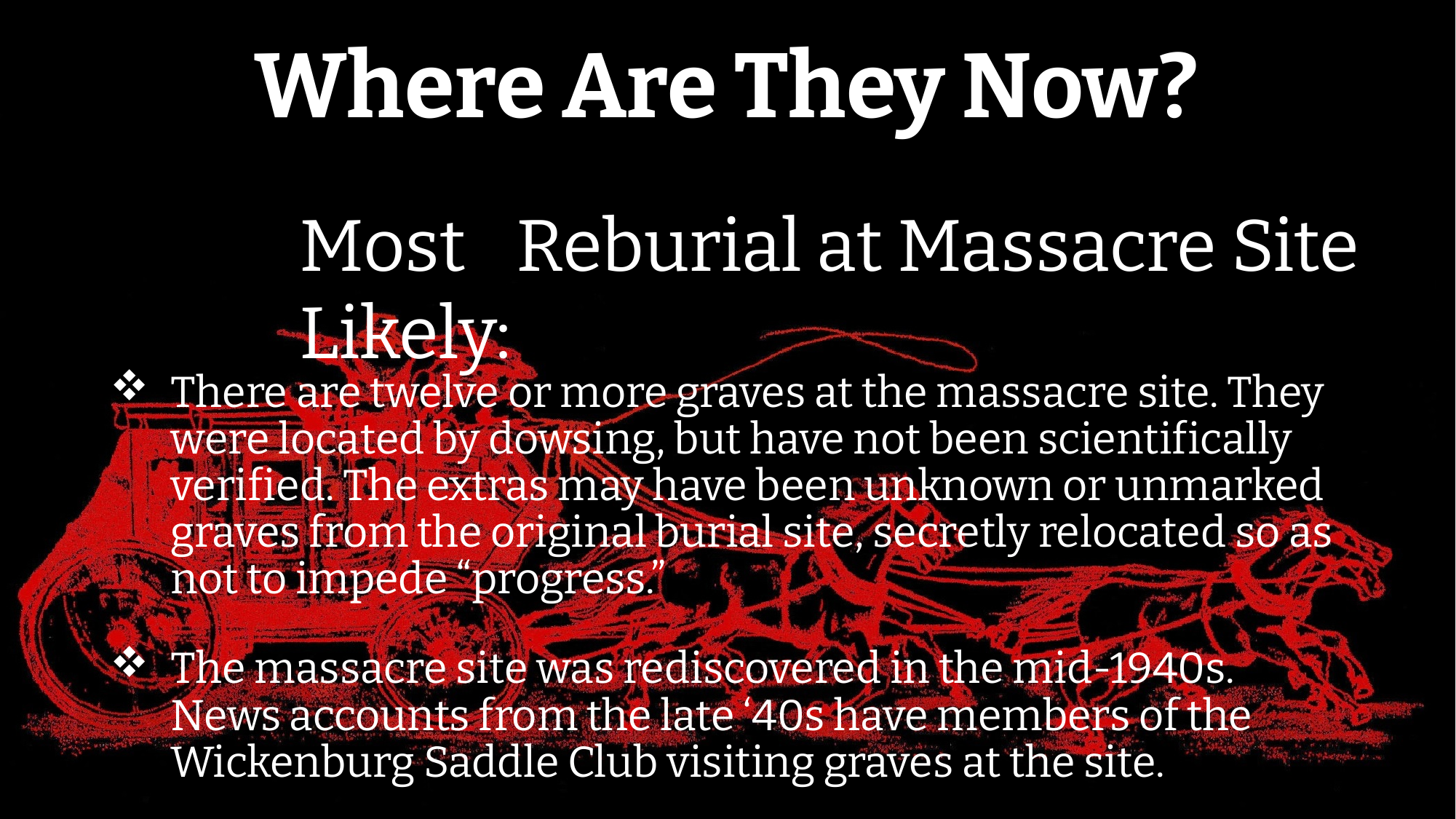

# Where Are They Now?
Most Likely:
Reburial at Massacre Site
There are twelve or more graves at the massacre site. They were located by dowsing, but have not been scientifically verified. The extras may have been unknown or unmarked graves from the original burial site, secretly relocated so as not to impede “progress.”

The massacre site was rediscovered in the mid-1940s.  News accounts from the late ‘40s have members of the Wickenburg Saddle Club visiting graves at the site.